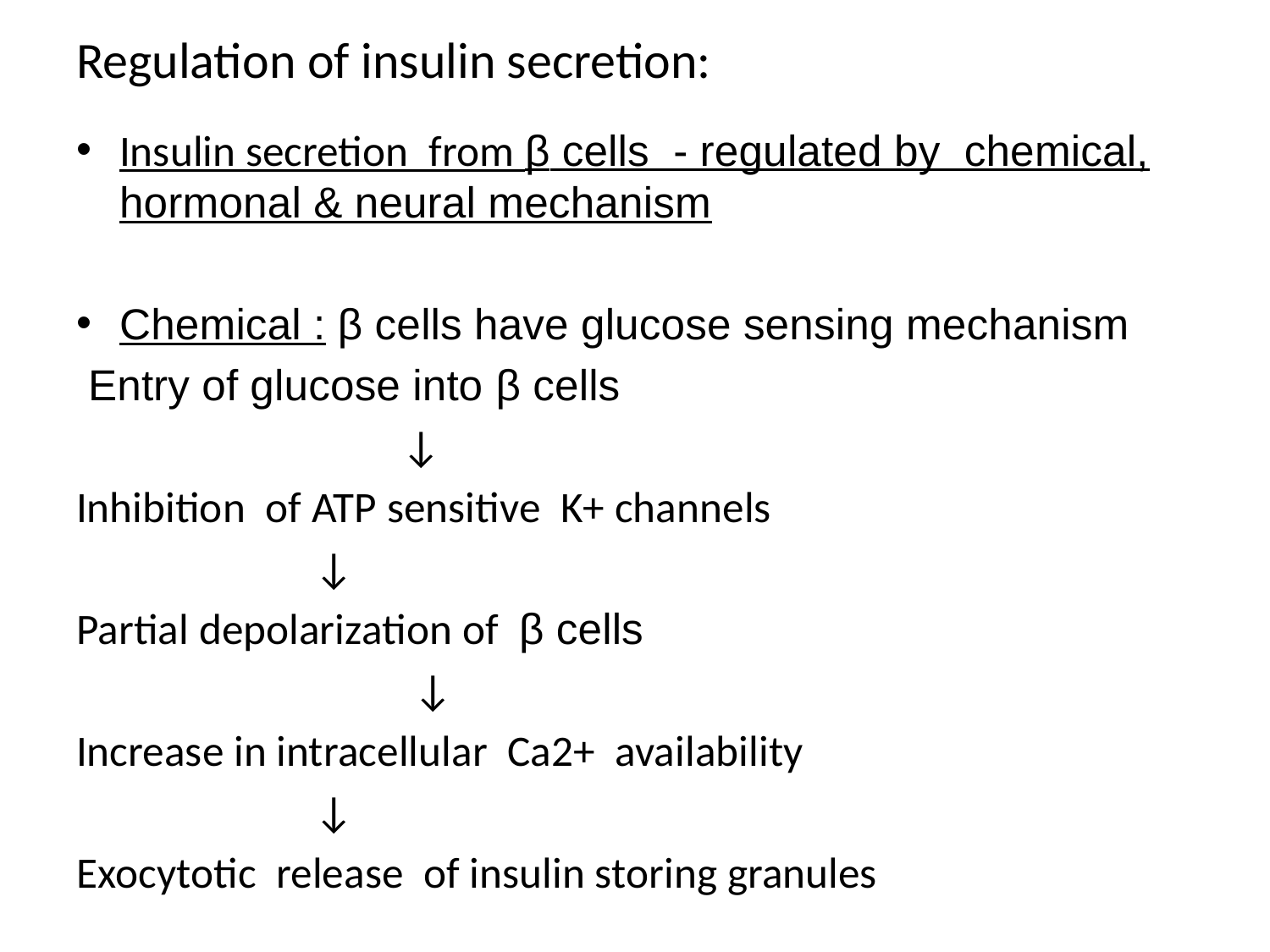

# Regulation of insulin secretion:
Insulin secretion  from β cells  - regulated by  chemical, hormonal & neural mechanism

Chemical : β cells have glucose sensing mechanism
 Entry of glucose into β cells
                           ↓
Inhibition  of ATP sensitive  K+ channels
                        ↓
Partial depolarization of  β cells
                            ↓
Increase in intracellular  Ca2+  availability
                        ↓
Exocytotic  release  of insulin storing granules